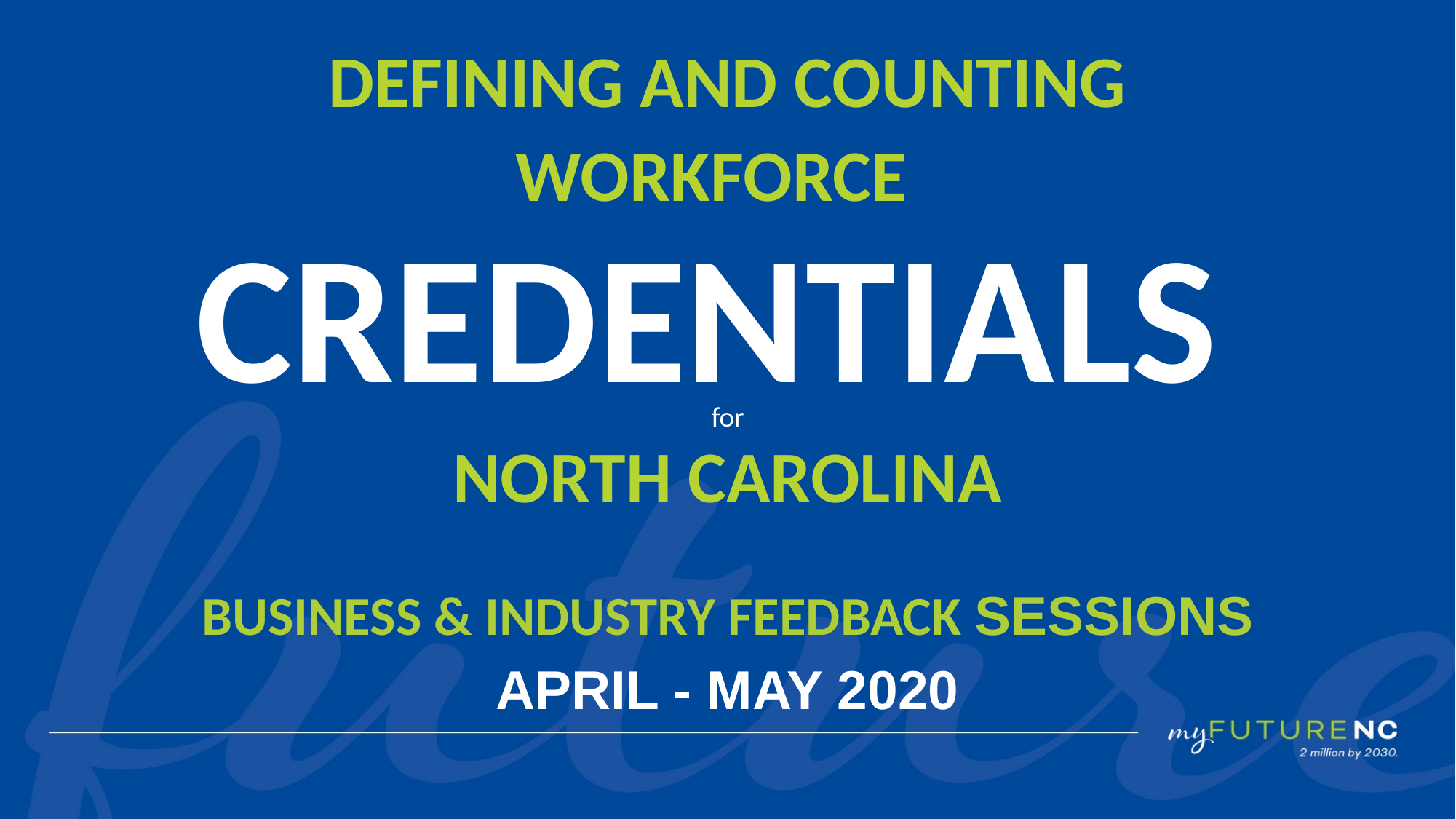

Defining and counting
Workforce
Credentials
for
NORTH CAROLINA

Business & industry Feedback sessions
April - May 2020